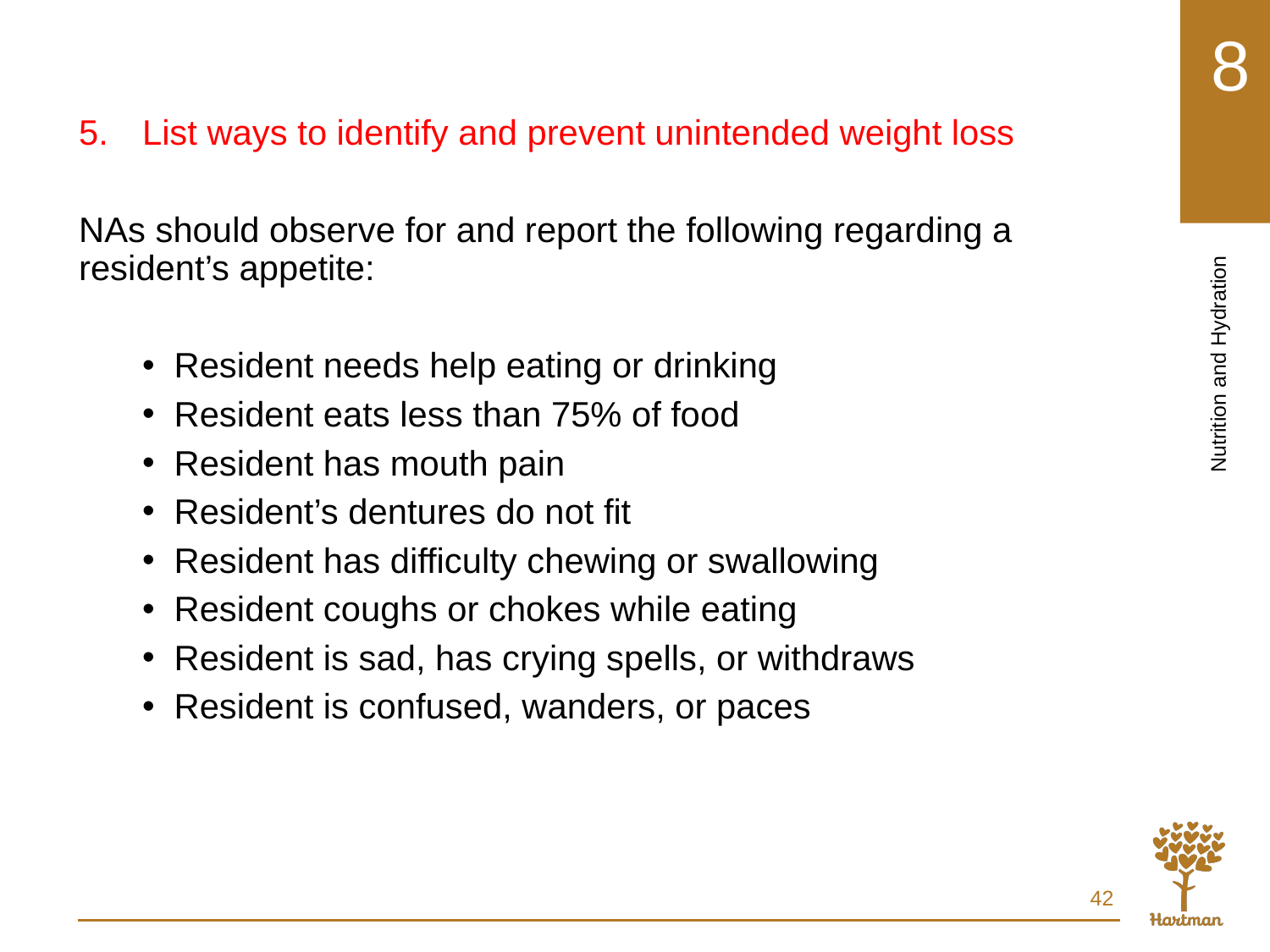

# LO5, content 4
List ways to identify and prevent unintended weight loss

NAs should observe for and report the following regarding a resident’s appetite:

Resident needs help eating or drinking
Resident eats less than 75% of food
Resident has mouth pain
Resident’s dentures do not fit
Resident has difficulty chewing or swallowing
Resident coughs or chokes while eating
Resident is sad, has crying spells, or withdraws
Resident is confused, wanders, or paces

42